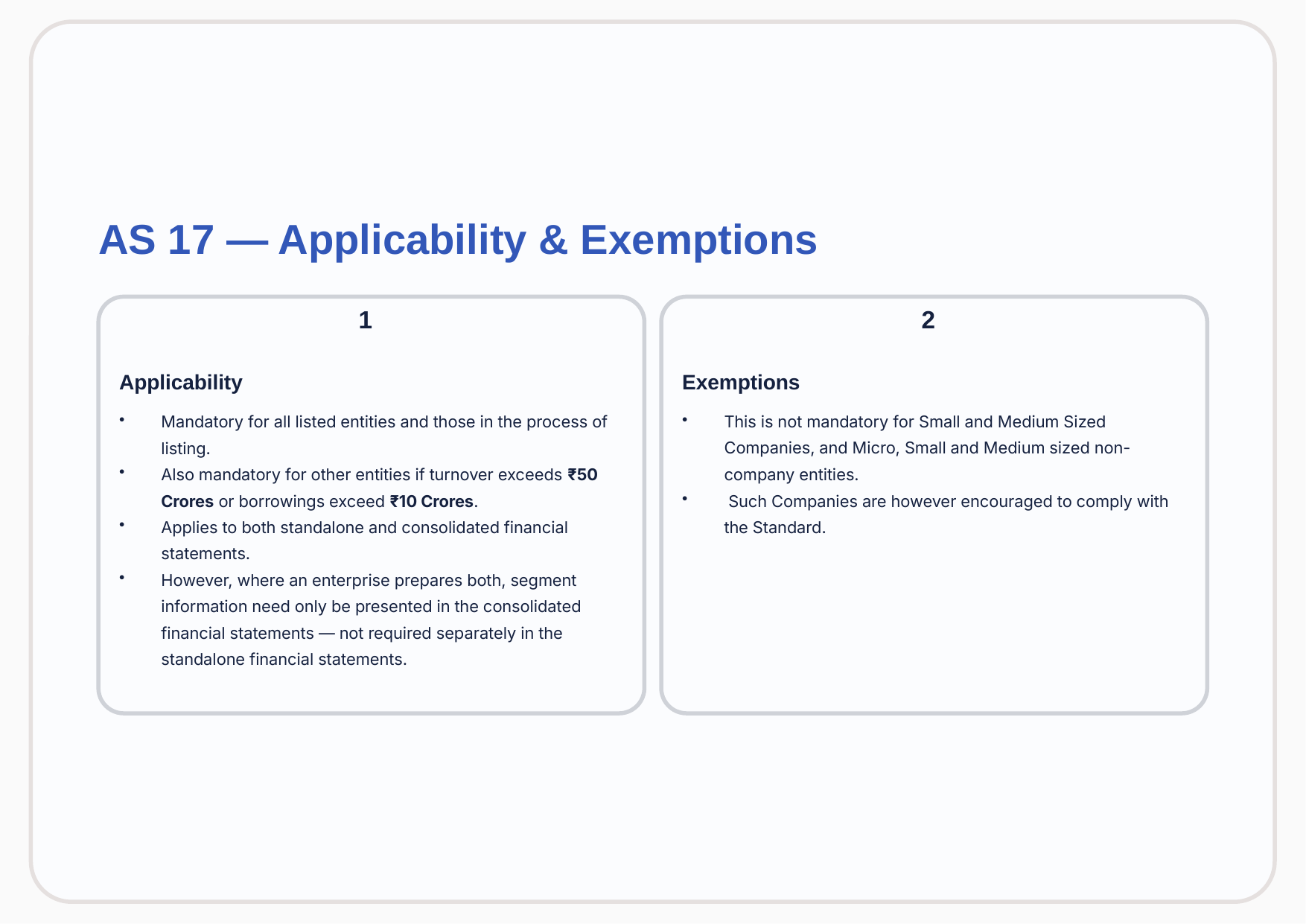

AS 17 — Applicability & Exemptions

1
2
Applicability
Exemptions
Mandatory for all listed entities and those in the process of listing.
Also mandatory for other entities if turnover exceeds ₹50 Crores or borrowings exceed ₹10 Crores.
Applies to both standalone and consolidated financial statements.
However, where an enterprise prepares both, segment information need only be presented in the consolidated financial statements — not required separately in the standalone financial statements.
This is not mandatory for Small and Medium Sized Companies, and Micro, Small and Medium sized non-company entities.
 Such Companies are however encouraged to comply with the Standard.